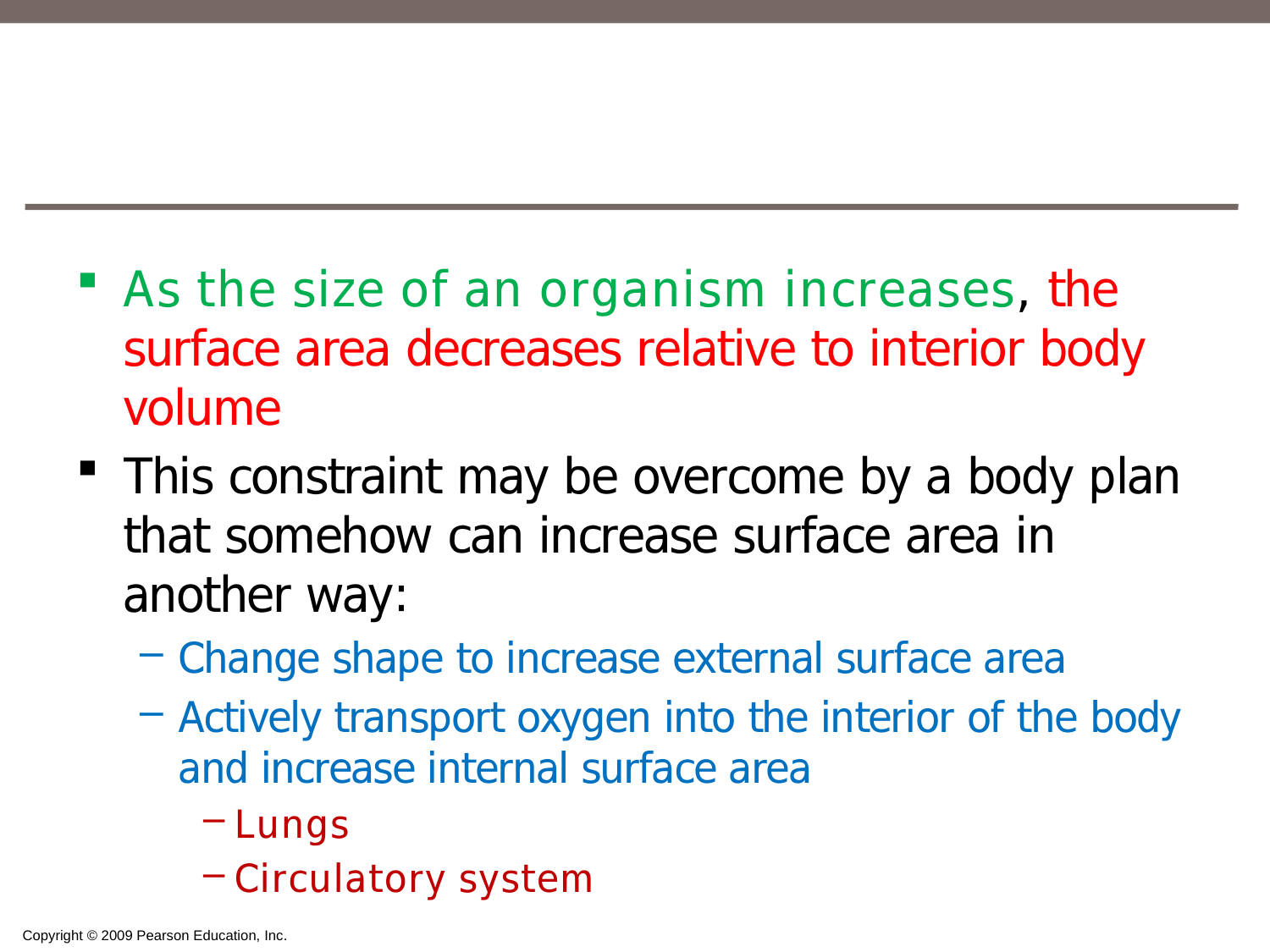

#

As the size of an organism increases, the surface area decreases relative to interior body volume
This constraint may be overcome by a body plan that somehow can increase surface area in another way:
Change shape to increase external surface area
Actively transport oxygen into the interior of the body and increase internal surface area
Lungs
Circulatory system